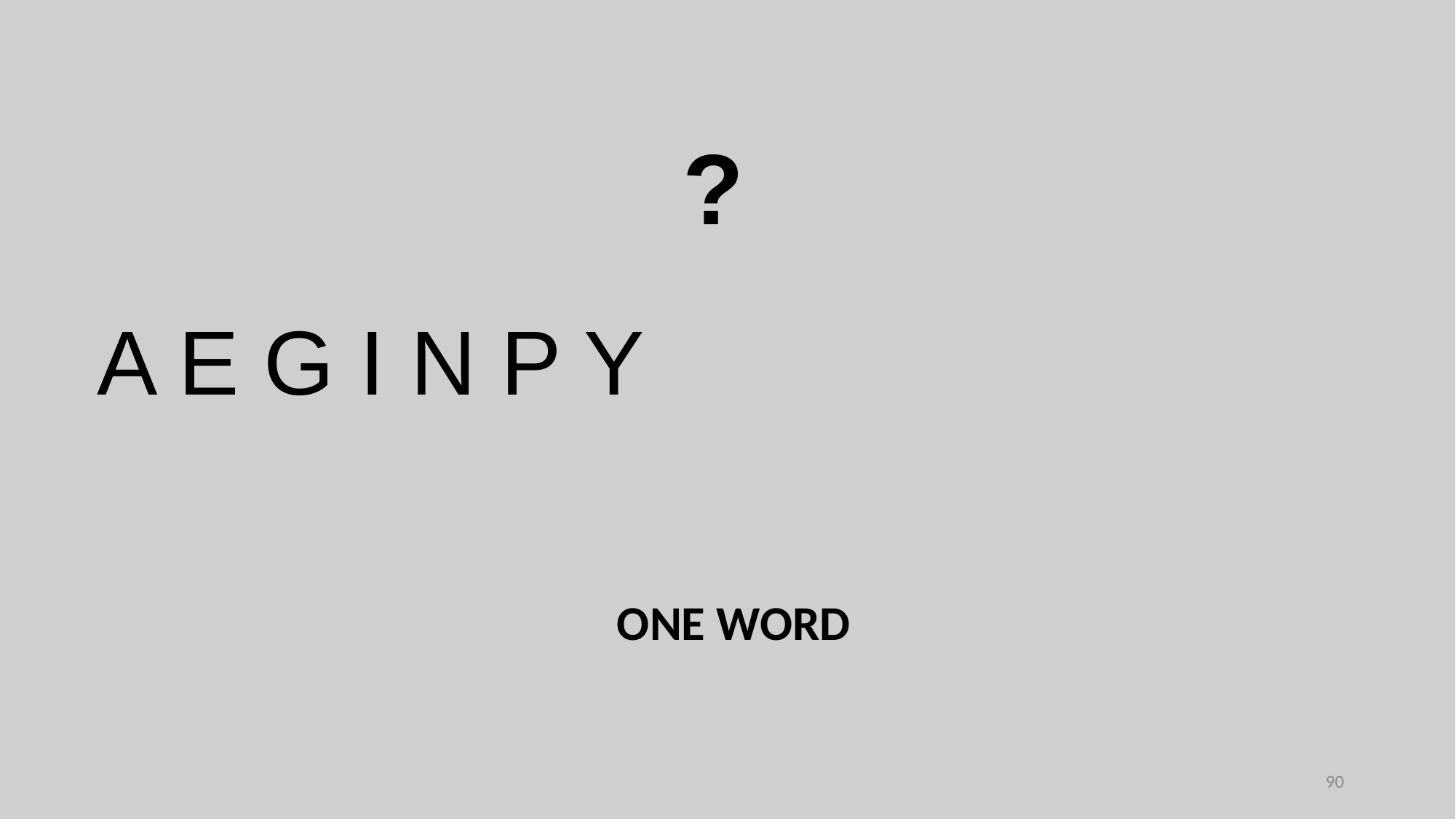

?
A E G I N P Y
ONE WORD
90